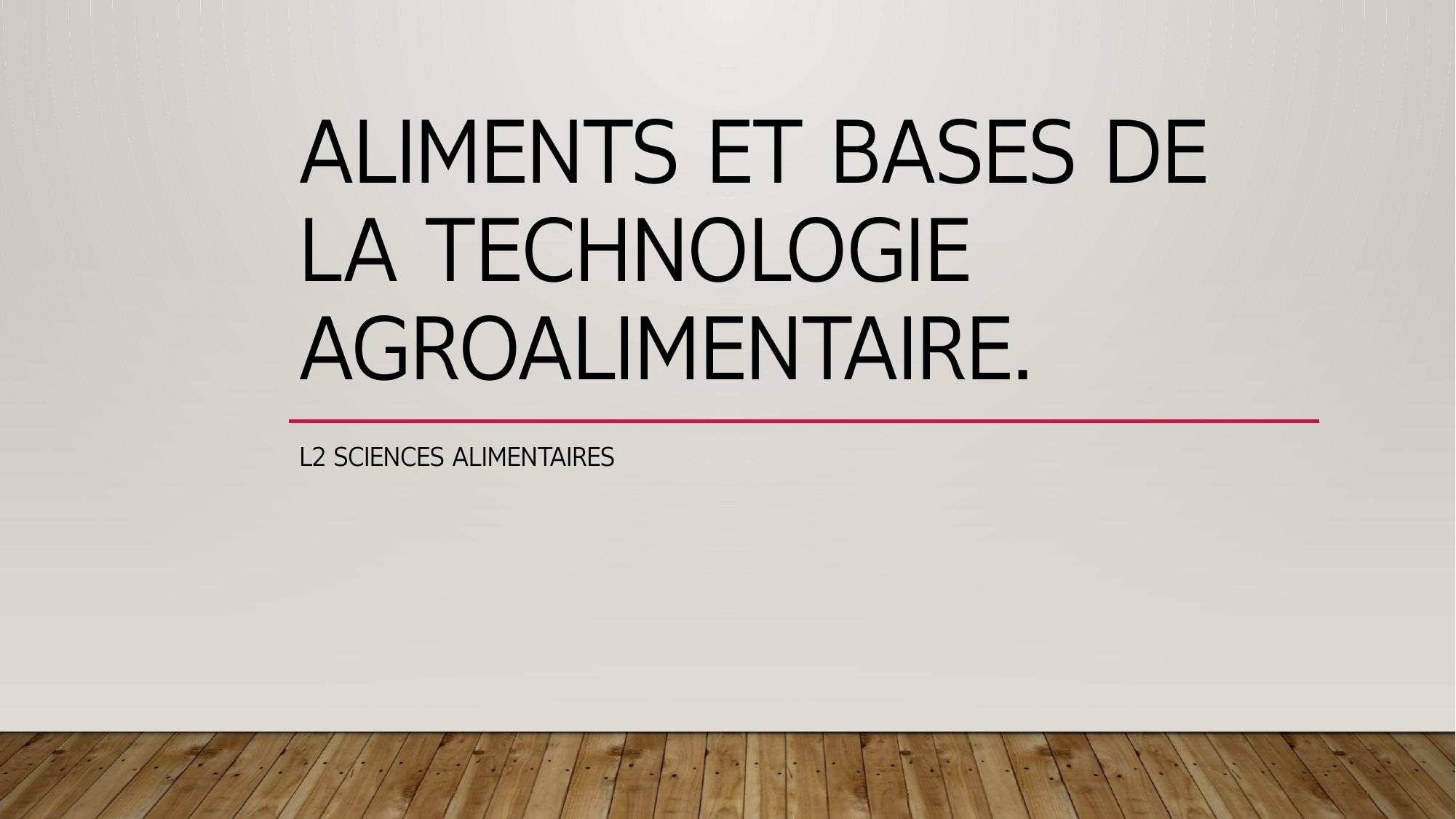

# Aliments et bases de la technologie Agroalimentaire.
L2 Sciences alimentaires